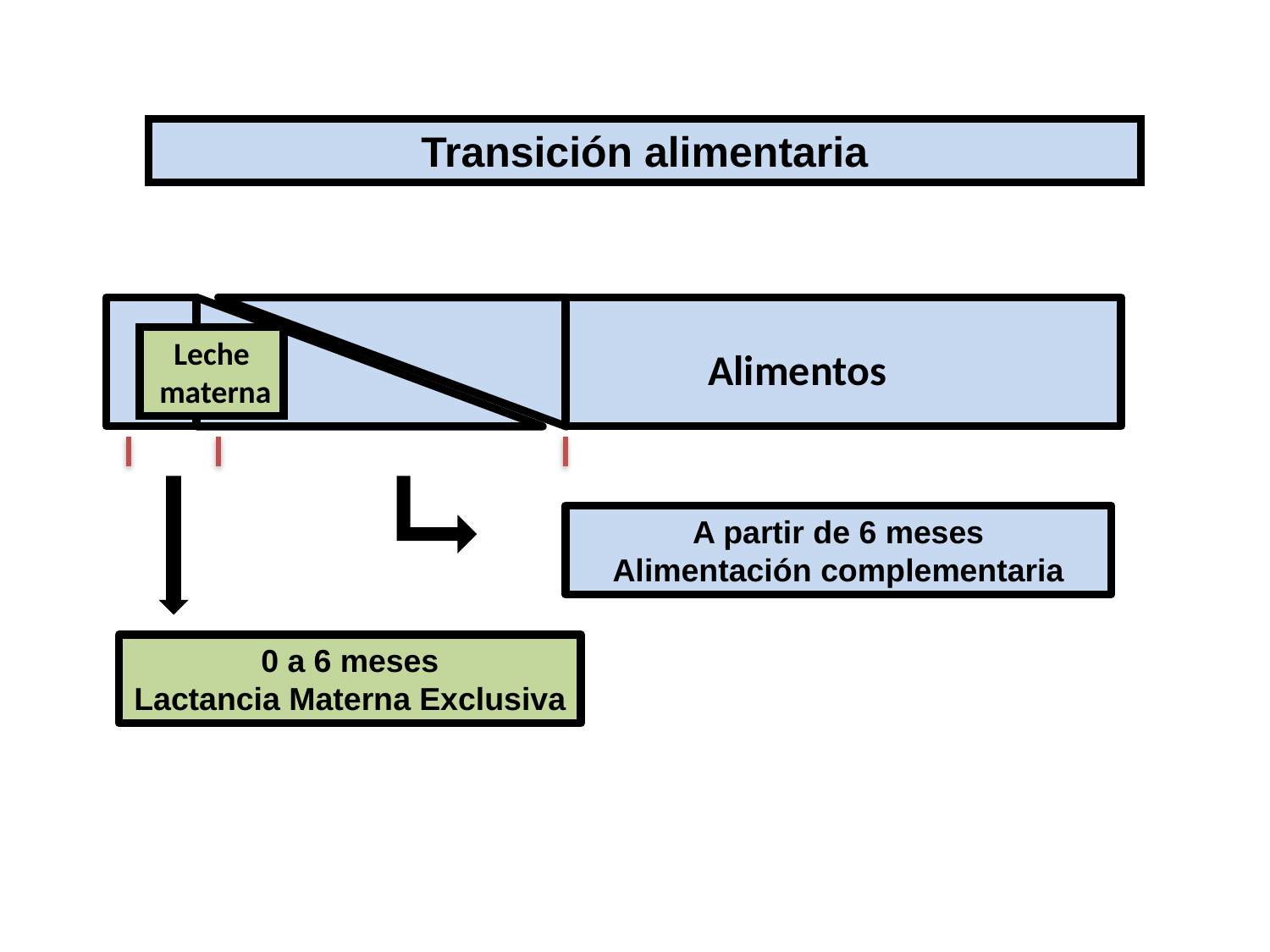

Transición alimentaria

Leche
 materna
Alimentos

A partir de 6 meses
Alimentación complementaria
0 a 6 meses
Lactancia Materna Exclusiva